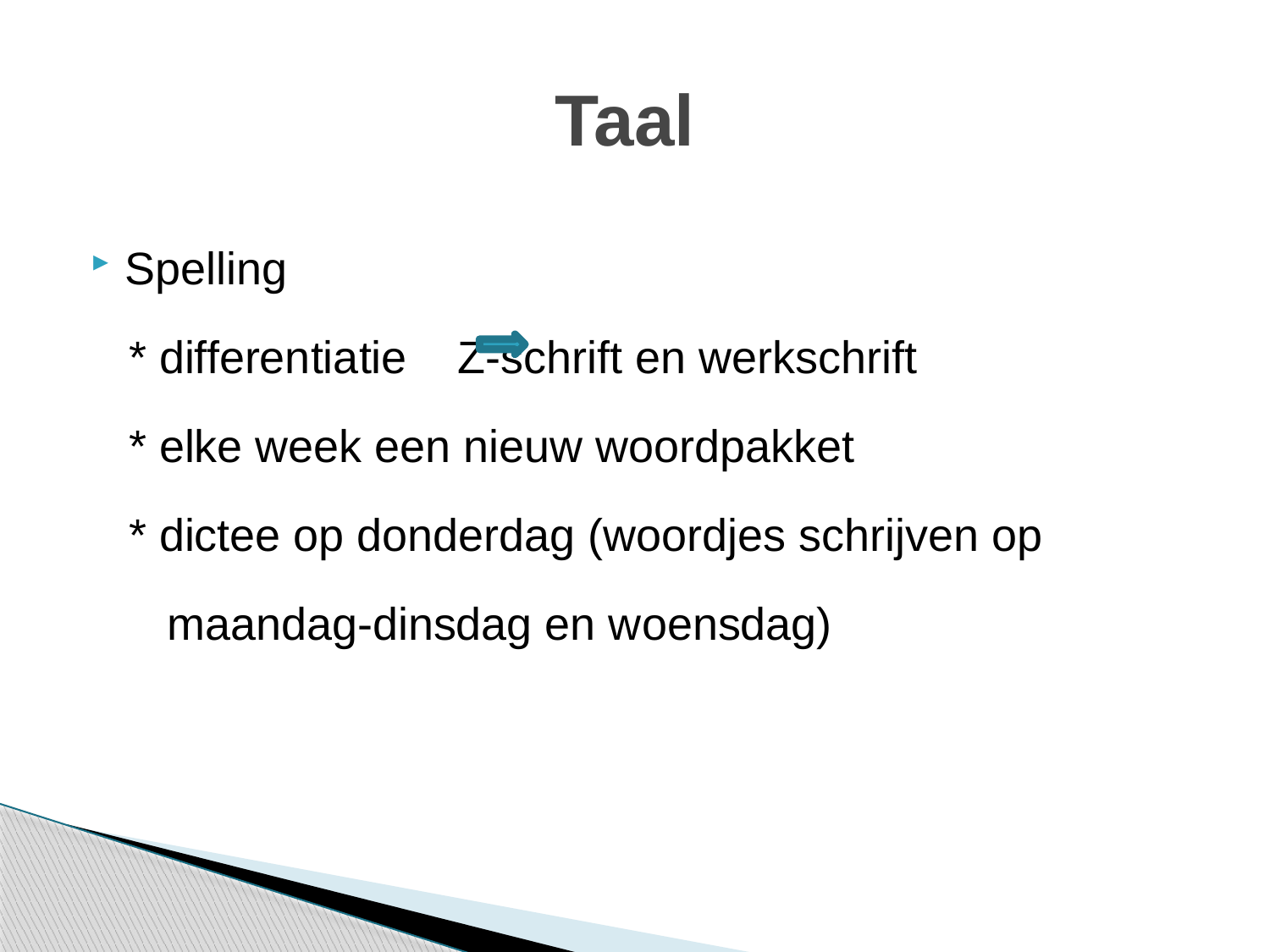

# Taal
Spelling
   * differentiatie    Z-schrift en werkschrift
   * elke week een nieuw woordpakket
   * dictee op donderdag (woordjes schrijven op
      maandag-dinsdag en woensdag)